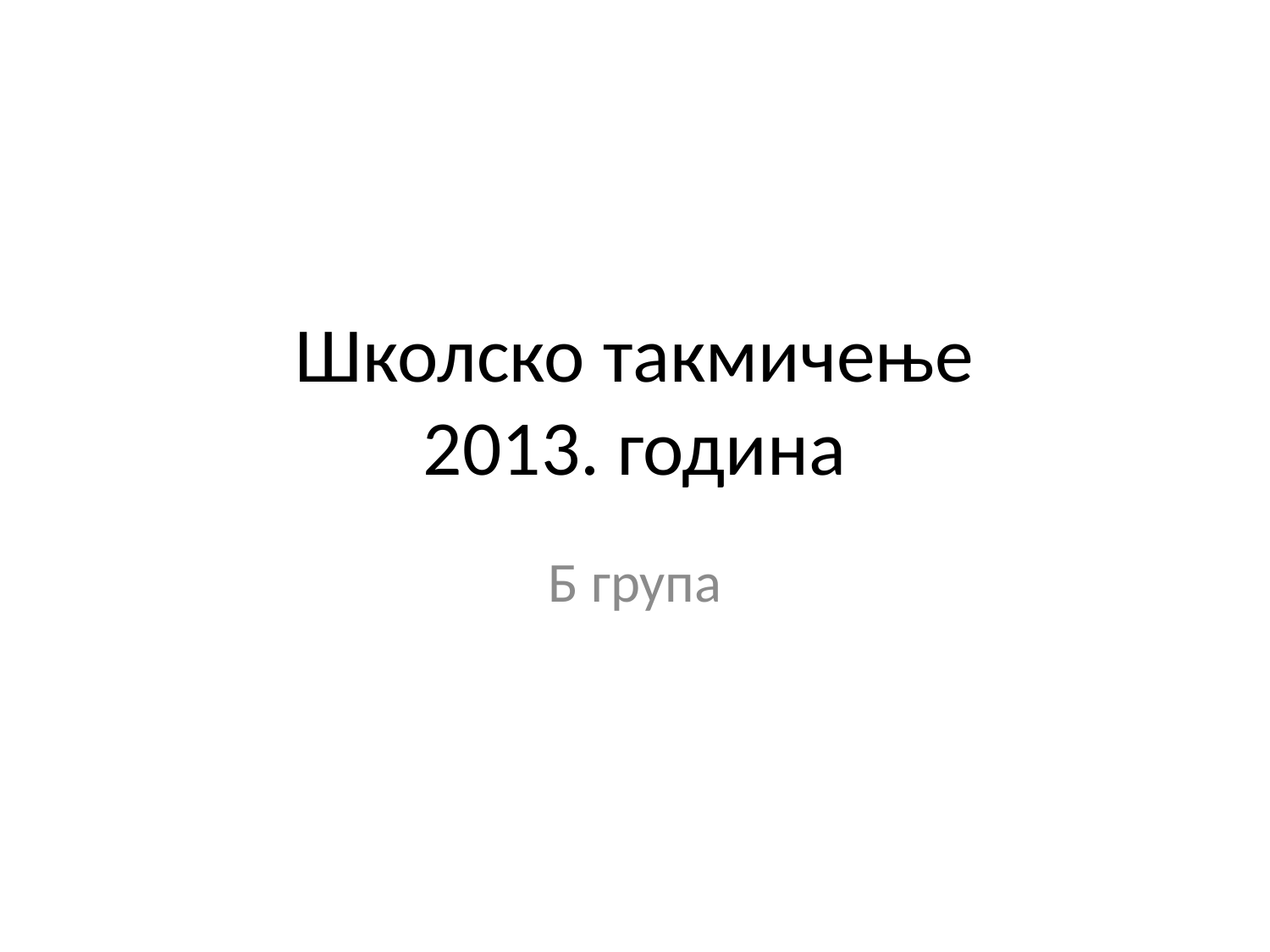

# Школско такмичење 2013. година
Б група